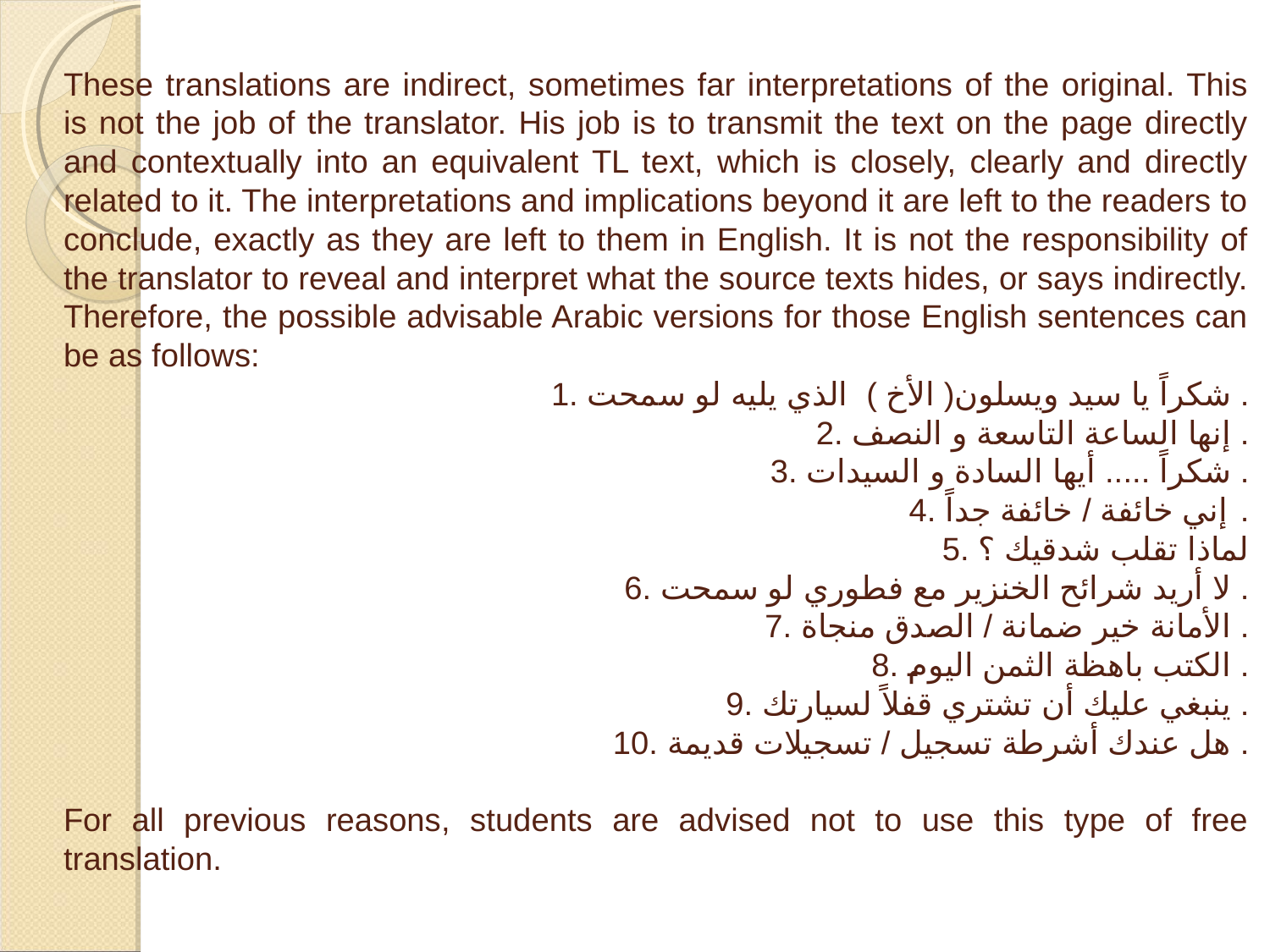

These translations are indirect, sometimes far interpretations of the original. This is not the job of the translator. His job is to transmit the text on the page directly and contextually into an equivalent TL text, which is closely, clearly and directly related to it. The interpretations and implications beyond it are left to the readers to conclude, exactly as they are left to them in English. It is not the responsibility of the translator to reveal and interpret what the source texts hides, or says indirectly. Therefore, the possible advisable Arabic versions for those English sentences can be as follows:
1. شكراً يا سيد ويسلون( الأخ )  الذي يليه لو سمحت .
2. إنها الساعة التاسعة و النصف .
3. شكراً ..... أيها السادة و السيدات .
4. إني خائفة / خائفة جداً .
 5. لماذا تقلب شدقيك ؟
6. لا أريد شرائح الخنزير مع فطوري لو سمحت .
7. الأمانة خير ضمانة / الصدق منجاة .
8. الكتب باهظة الثمن اليوم .
9. ينبغي عليك أن تشتري قفلاً لسيارتك .
10. هل عندك أشرطة تسجيل / تسجيلات قديمة .

For all previous reasons, students are advised not to use this type of free translation.